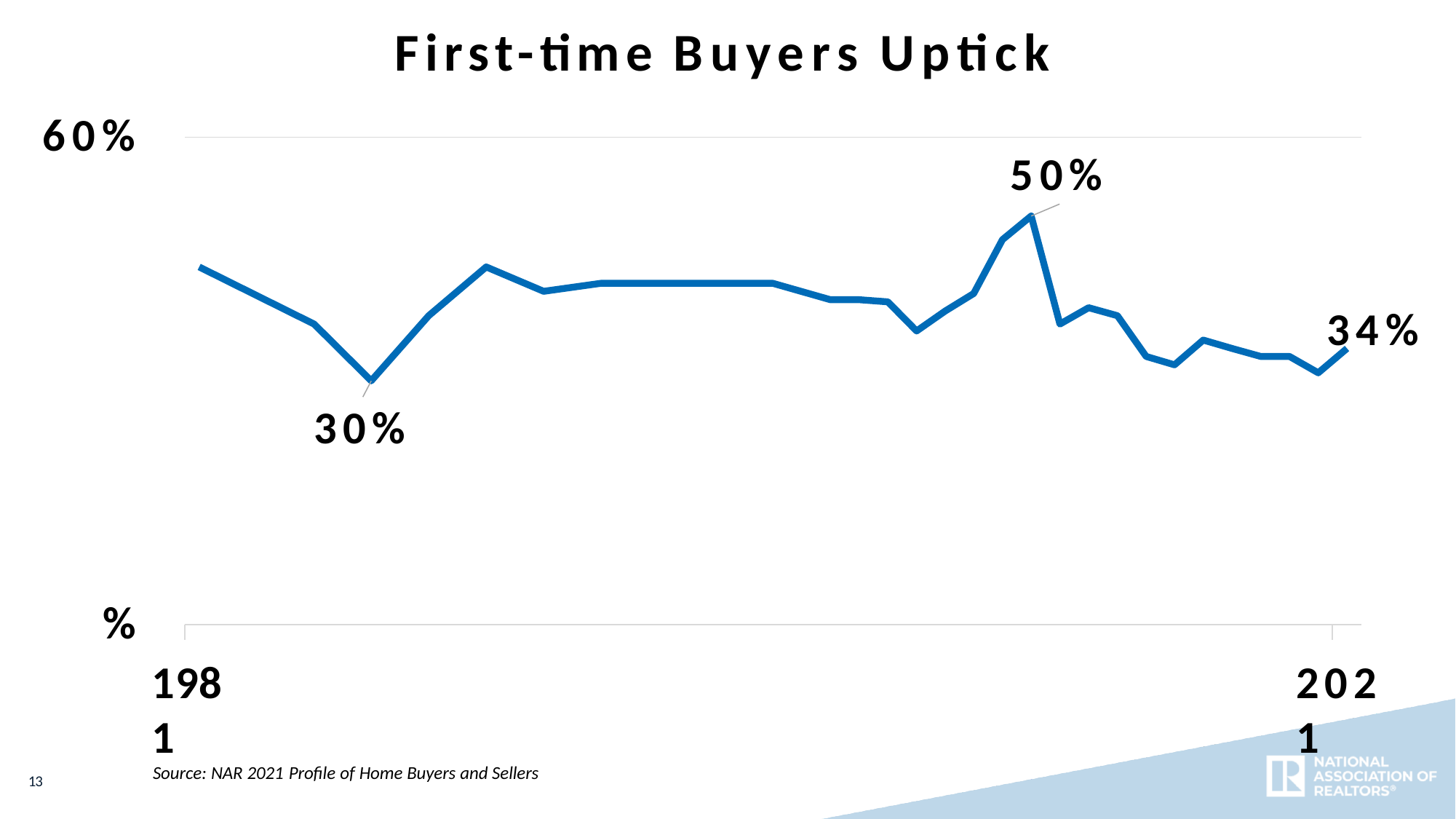

# First-time Buyers Uptick
60%

50%

34%
30%
%
1981
2021
Source: NAR 2021 Profile of Home Buyers and Sellers
13